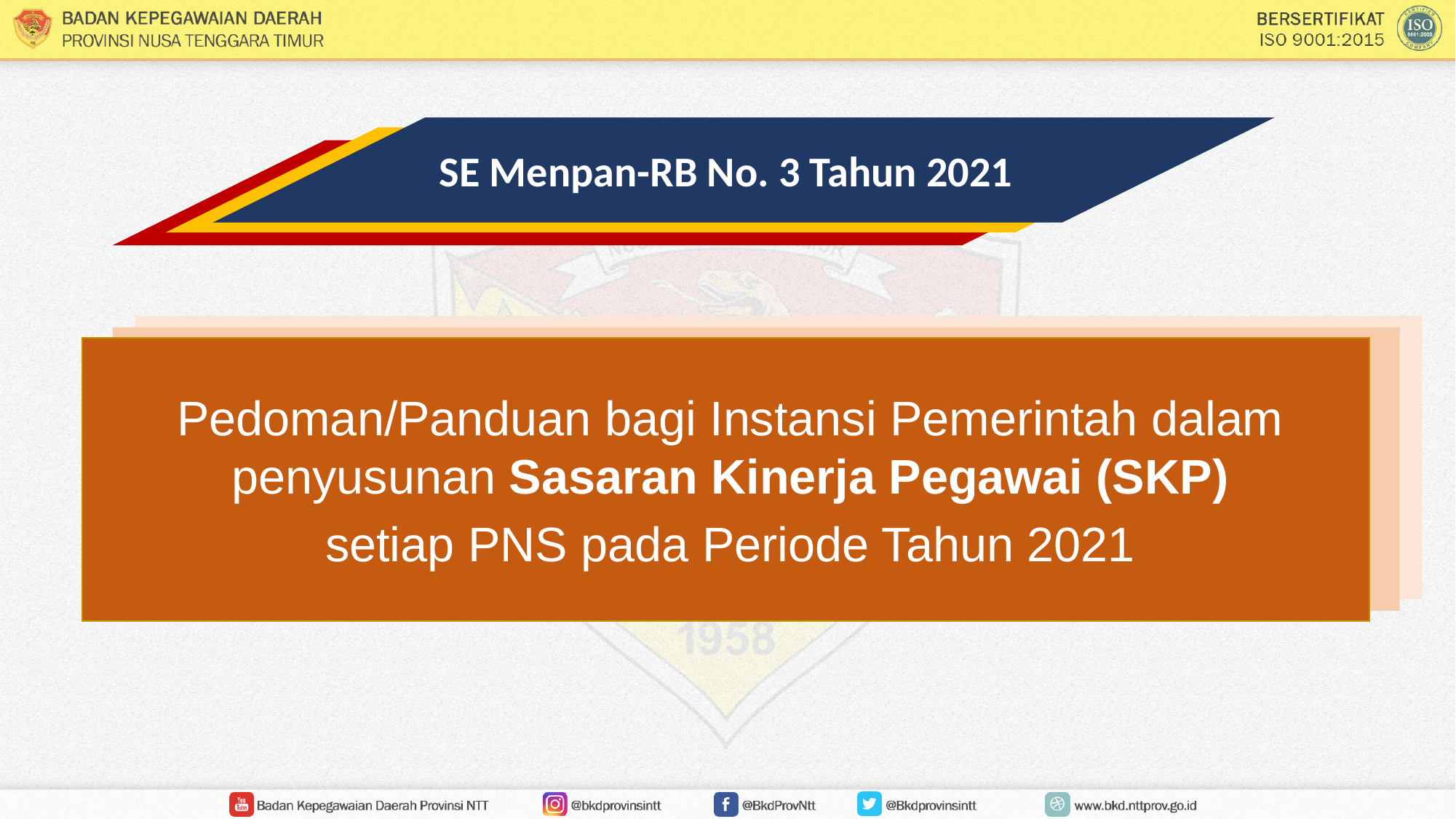

SE Menpan-RB No. 3 Tahun 2021

Pedoman/Panduan bagi Instansi Pemerintah dalam penyusunan Sasaran Kinerja Pegawai (SKP)
setiap PNS pada Periode Tahun 2021